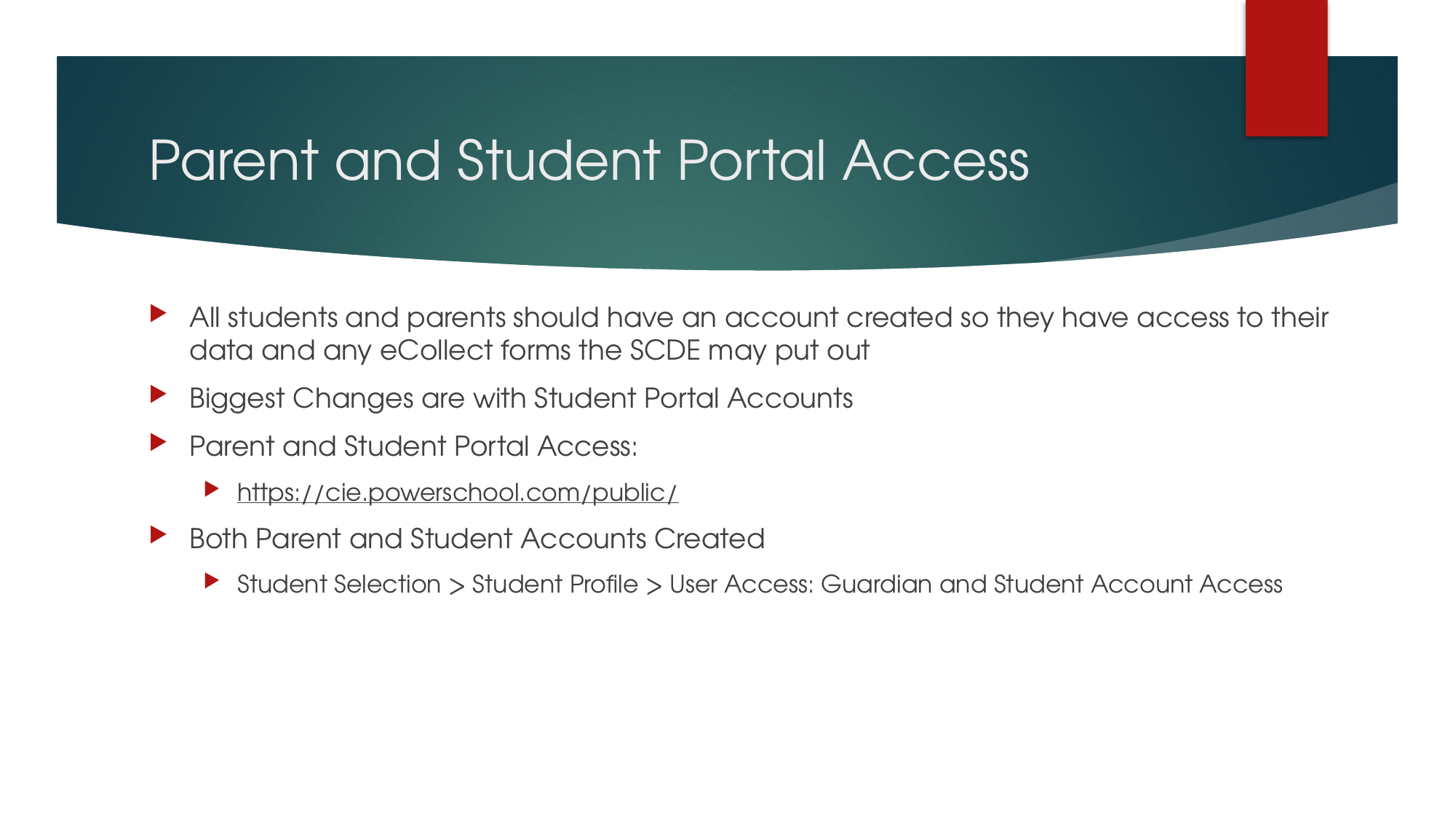

# Parent and Student Portal Access
All students and parents should have an account created so they have access to their data and any eCollect forms the SCDE may put out
Biggest Changes are with Student Portal Accounts
Parent and Student Portal Access:
https://cie.powerschool.com/public/
Both Parent and Student Accounts Created
Student Selection > Student Profile > User Access: Guardian and Student Account Access